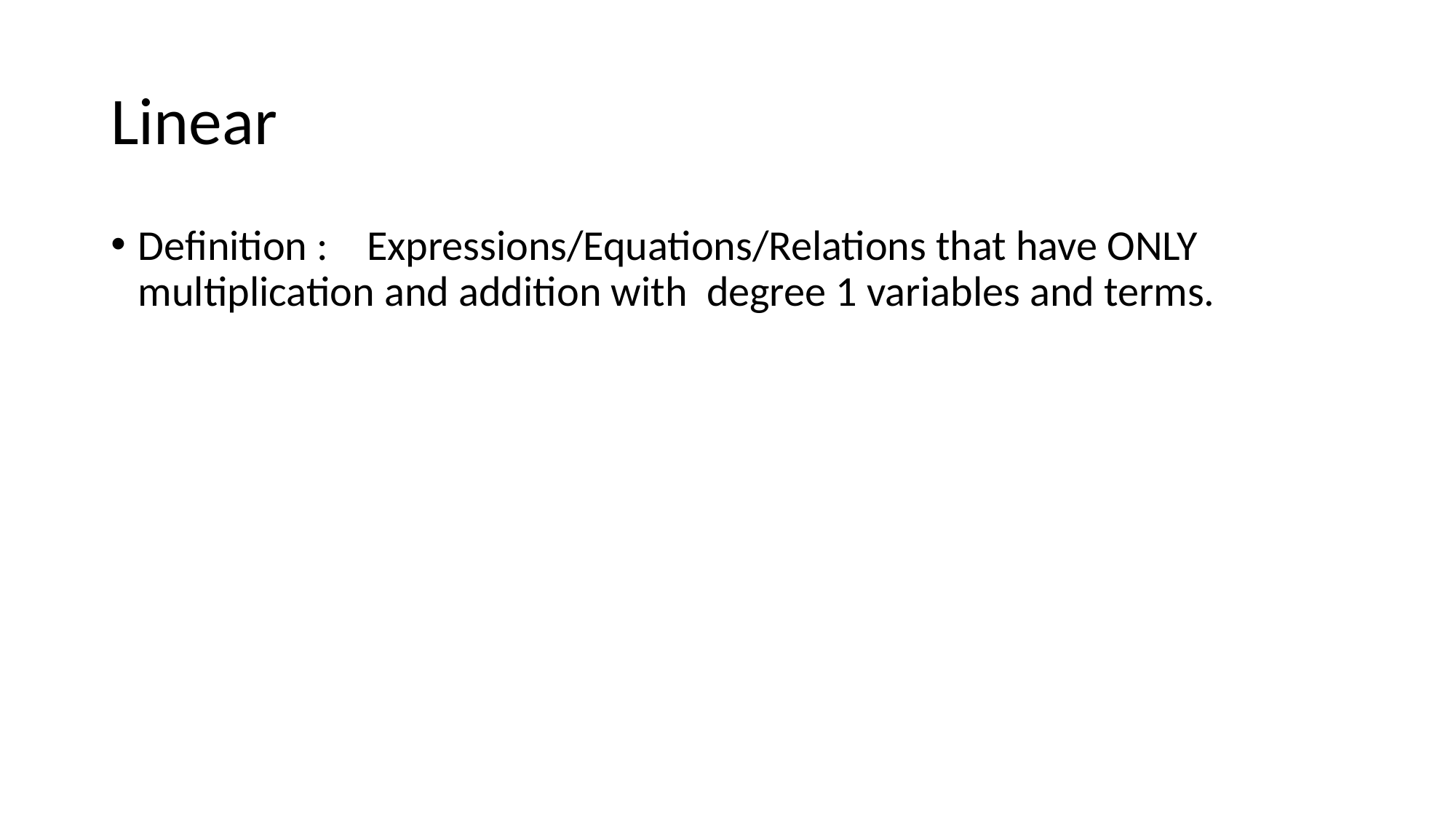

# Linear
Definition :    Expressions/Equations/Relations that have ONLY  multiplication and addition with  degree 1 variables and terms.